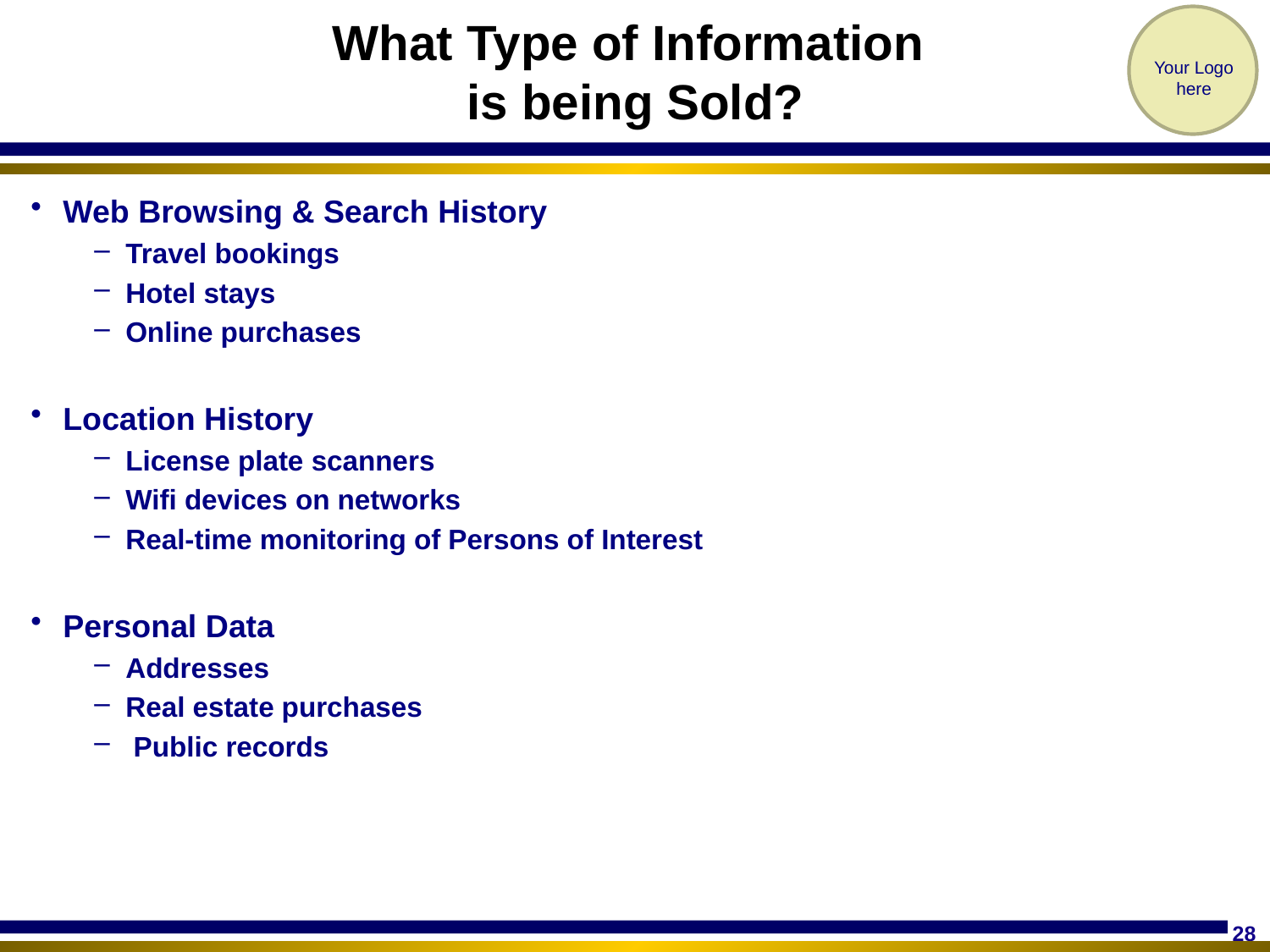

# What Type of Information is being Sold?
Web Browsing & Search History
Travel bookings
Hotel stays
Online purchases

Location History
License plate scanners
Wifi devices on networks
Real-time monitoring of Persons of Interest

Personal Data
Addresses
Real estate purchases
 Public records